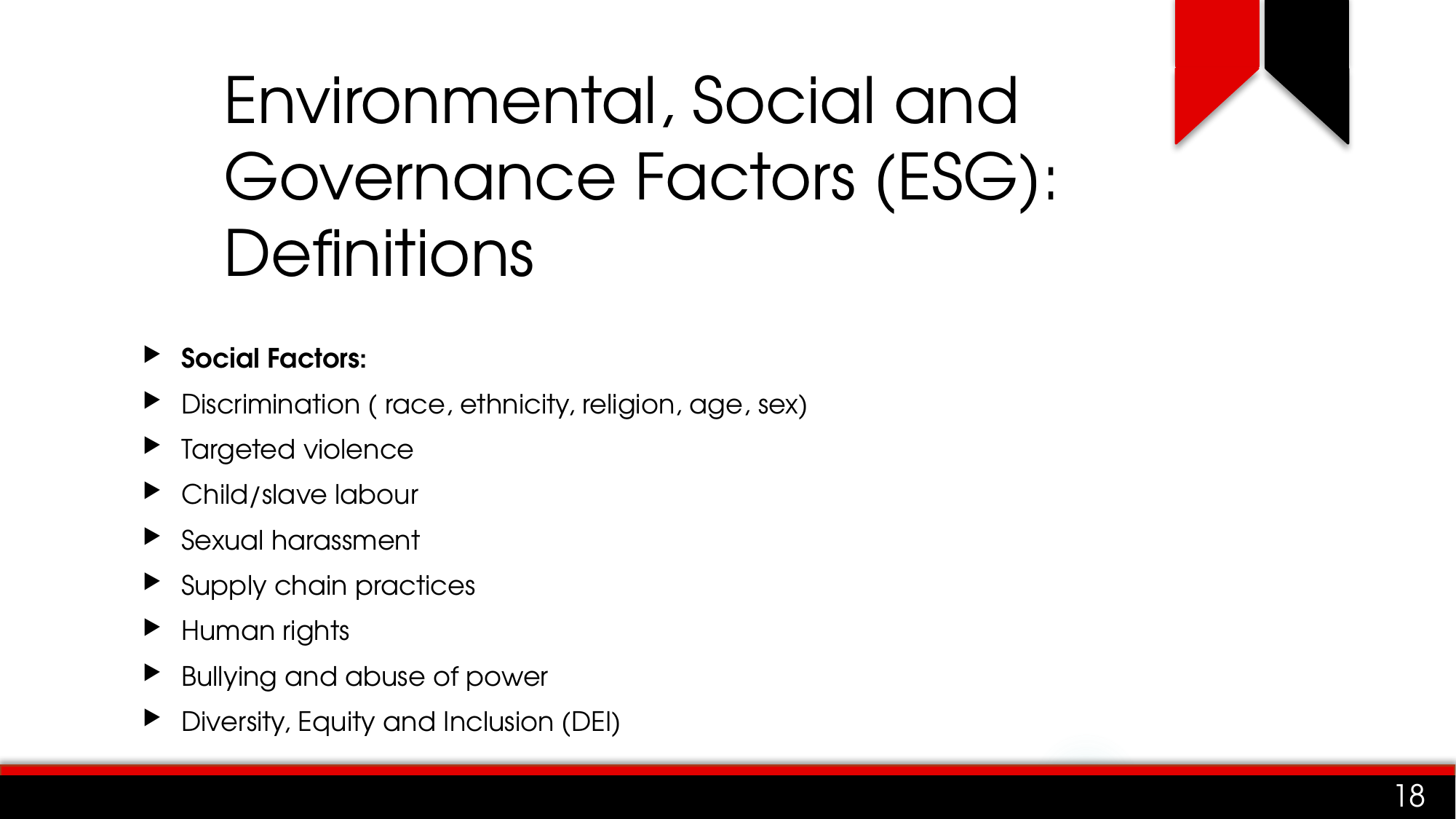

# Environmental, Social and  Governance Factors (ESG):  Definitions

Social Factors:
Discrimination ( race, ethnicity, religion, age, sex)
Targeted violence
Child/slave labour
Sexual harassment
Supply chain practices
Human rights
Bullying and abuse of power
Diversity, Equity and Inclusion (DEI)